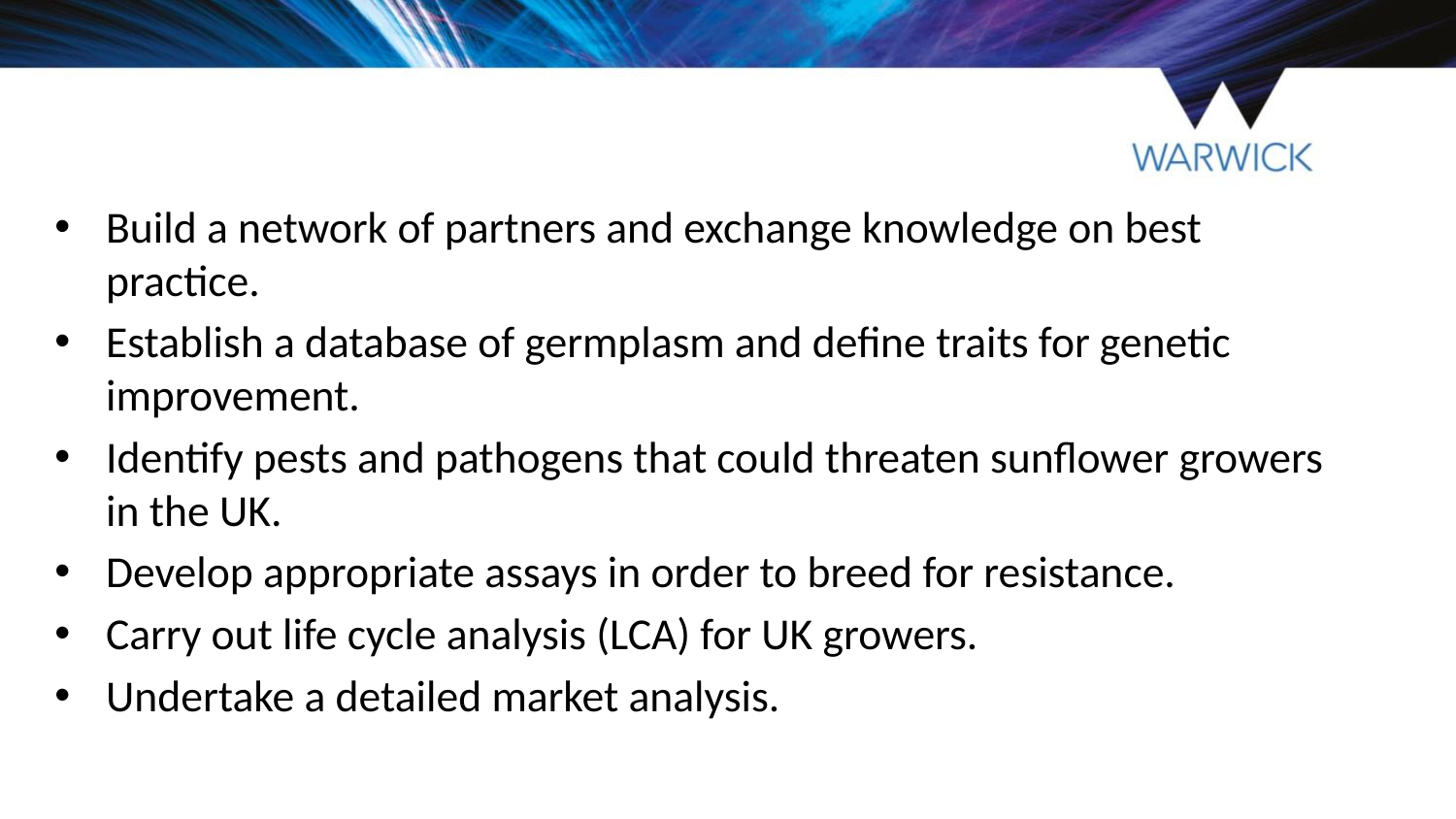

#
Build a network of partners and exchange knowledge on best practice.
Establish a database of germplasm and define traits for genetic improvement.
Identify pests and pathogens that could threaten sunflower growers in the UK.
Develop appropriate assays in order to breed for resistance.
Carry out life cycle analysis (LCA) for UK growers.
Undertake a detailed market analysis.